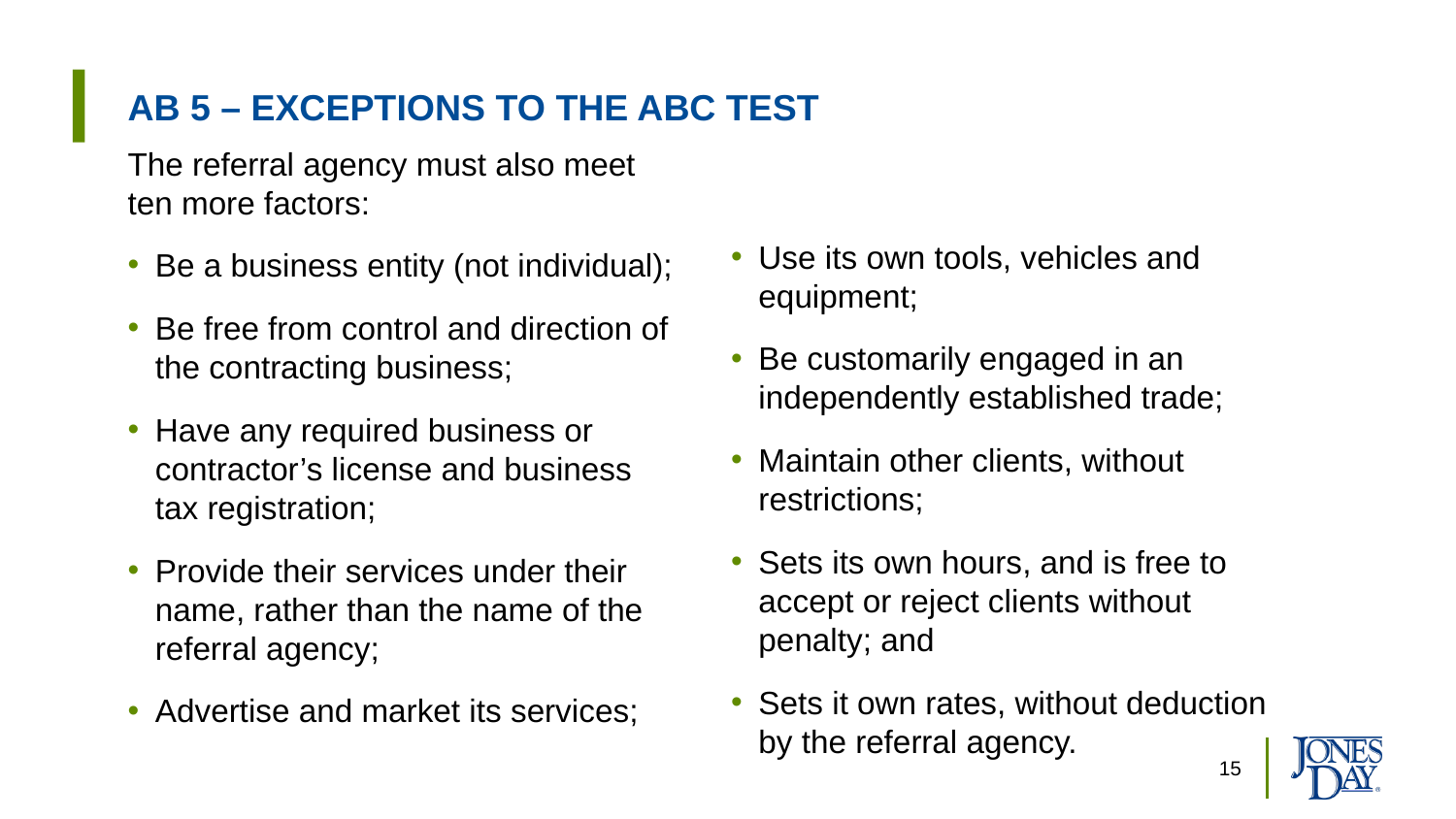

# AB 5 – Exceptions to the ABC Test
The referral agency must also meet ten more factors:
Be a business entity (not individual);
Be free from control and direction of the contracting business;
Have any required business or contractor’s license and business tax registration;
Provide their services under their name, rather than the name of the referral agency;
Advertise and market its services;

Use its own tools, vehicles and equipment;
Be customarily engaged in an independently established trade;
Maintain other clients, without restrictions;
Sets its own hours, and is free to accept or reject clients without penalty; and
Sets it own rates, without deduction by the referral agency.

15